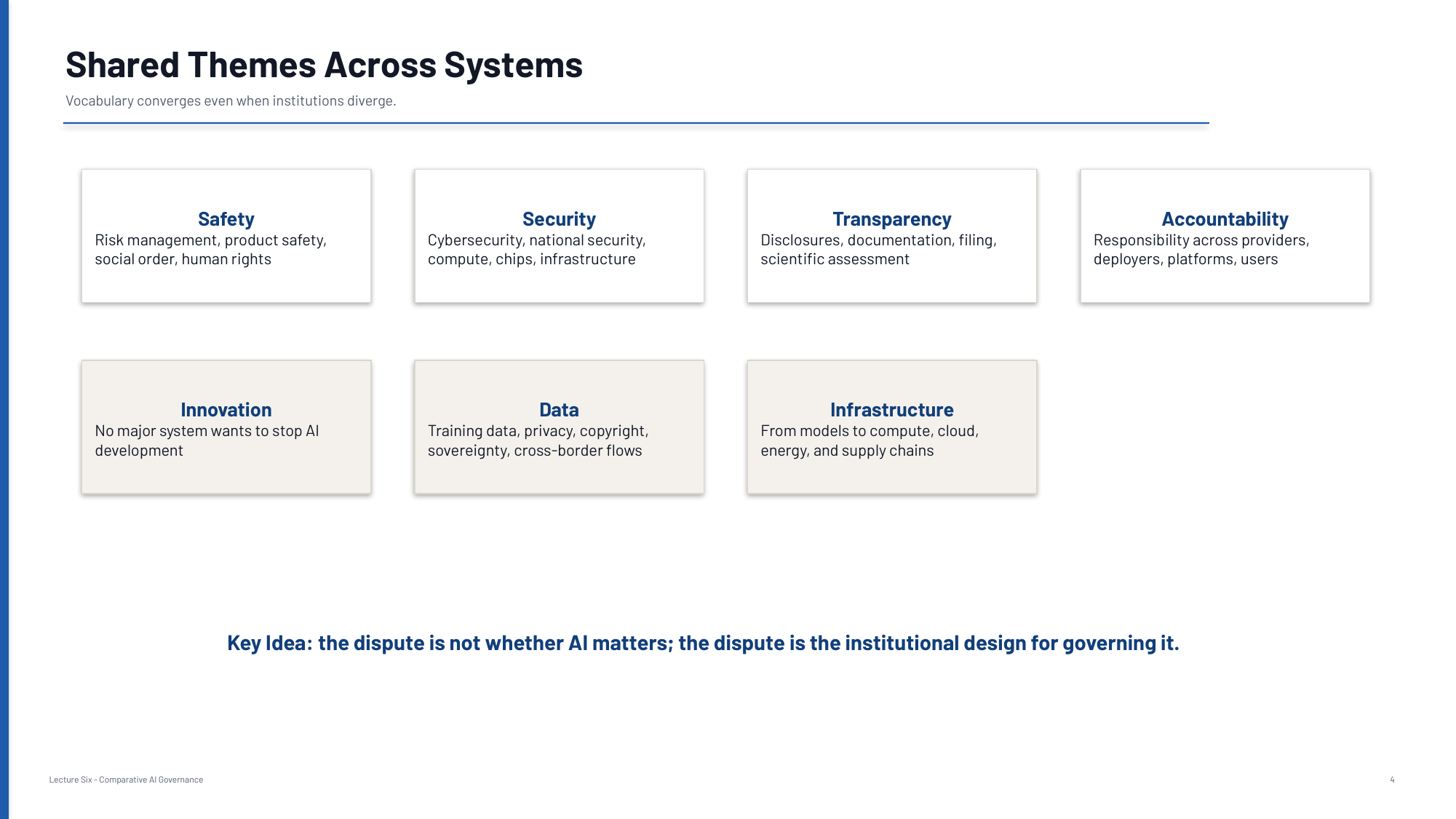

Shared Themes Across Systems
Vocabulary converges even when institutions diverge.

Safety
Risk management, product safety, social order, human rights
Security
Cybersecurity, national security, compute, chips, infrastructure
Transparency
Disclosures, documentation, filing, scientific assessment
Accountability
Responsibility across providers, deployers, platforms, users
Innovation
No major system wants to stop AI development
Data
Training data, privacy, copyright, sovereignty, cross-border flows
Infrastructure
From models to compute, cloud, energy, and supply chains
Key Idea: the dispute is not whether AI matters; the dispute is the institutional design for governing it.
Lecture Six - Comparative AI Governance
4